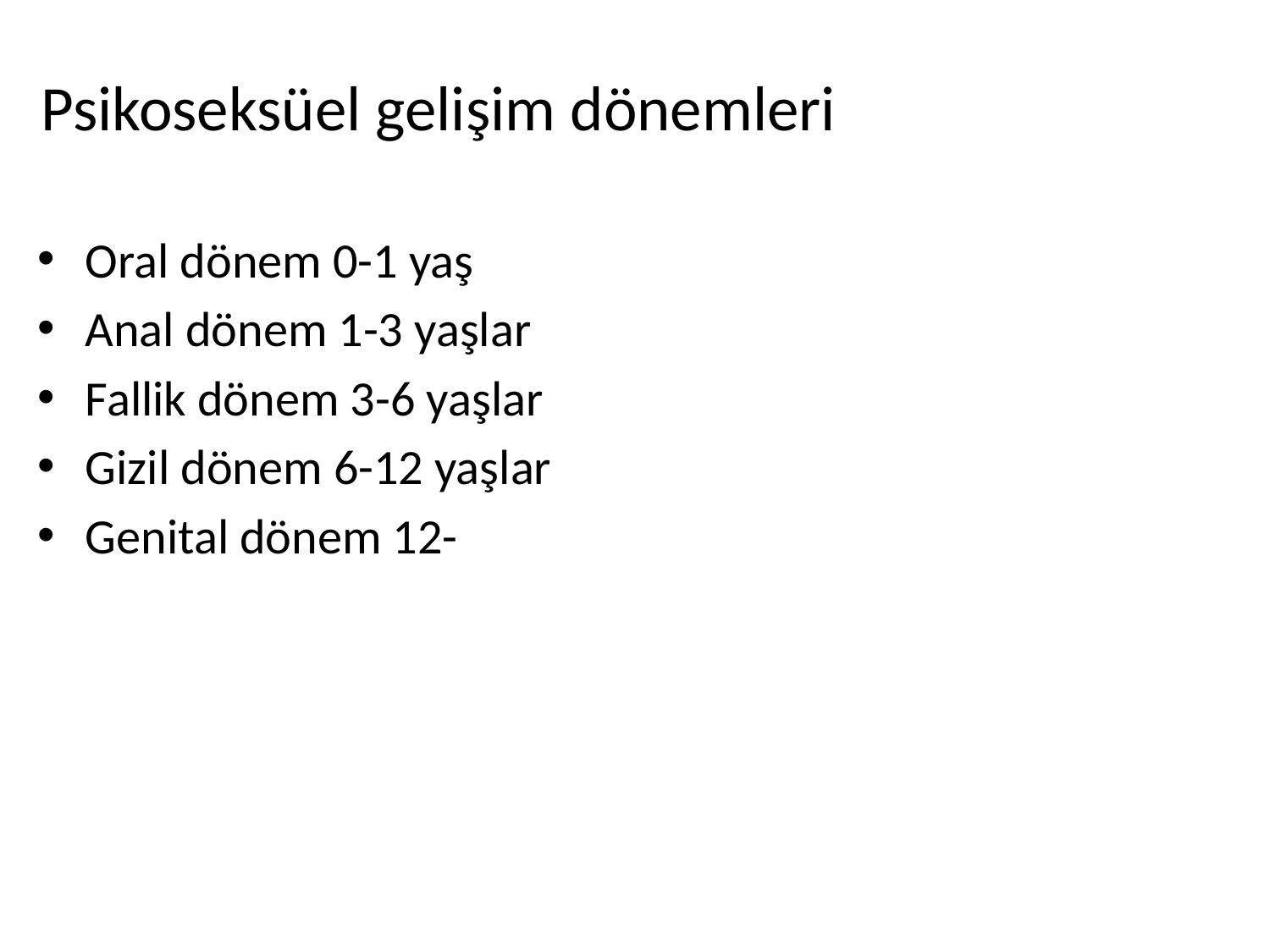

# Psikoseksüel gelişim dönemleri
Oral dönem 0-1 yaş
Anal dönem 1-3 yaşlar
Fallik dönem 3-6 yaşlar
Gizil dönem 6-12 yaşlar
Genital dönem 12-